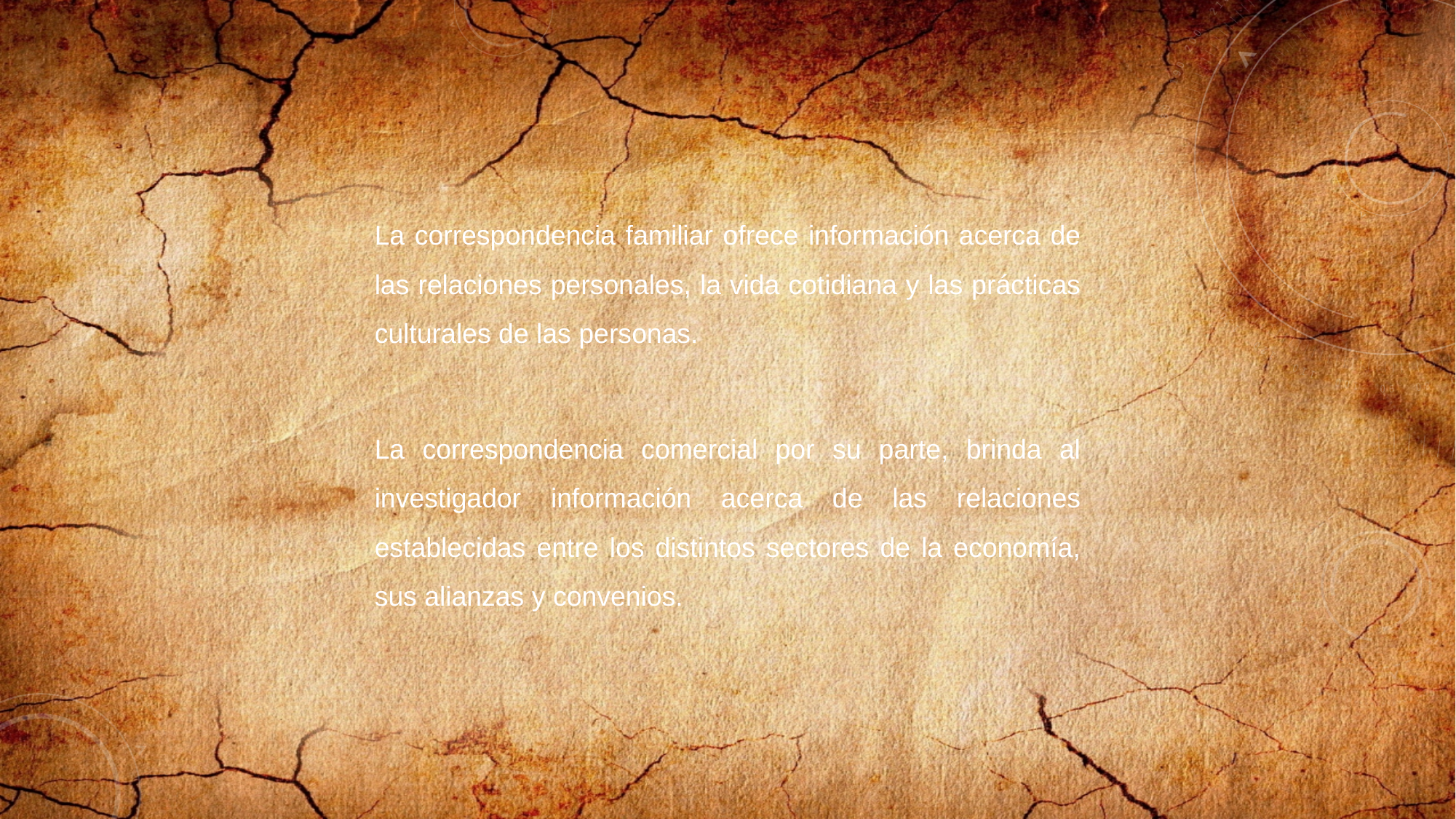

La correspondencia familiar ofrece información acerca de las relaciones personales, la vida cotidiana y las prácticas culturales de las personas.

La correspondencia comercial por su parte, brinda al investigador información acerca de las relaciones establecidas entre los distintos sectores de la economía, sus alianzas y convenios.